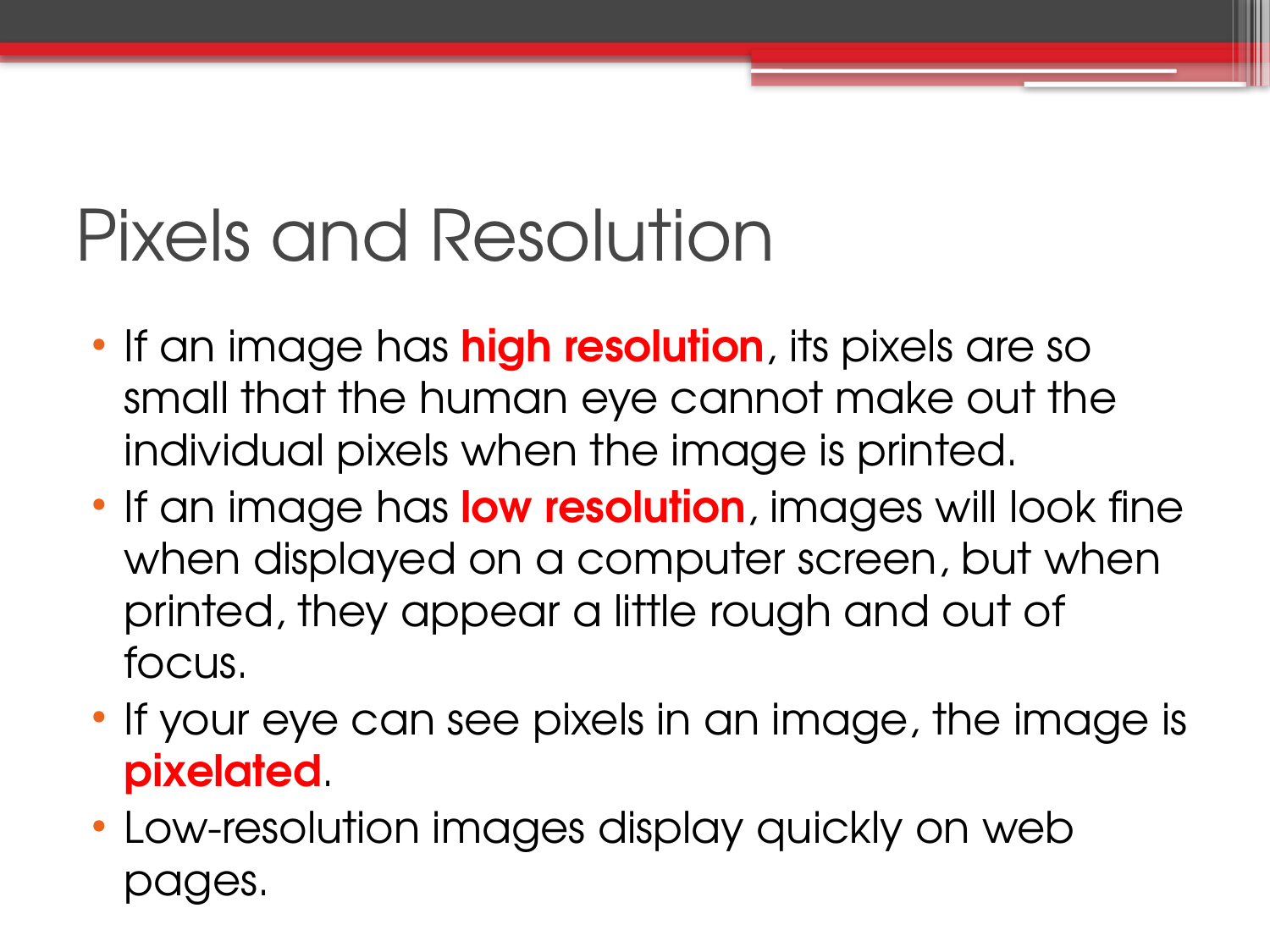

# Pixels and Resolution
If an image has high resolution, its pixels are so small that the human eye cannot make out the individual pixels when the image is printed.
If an image has low resolution, images will look fine when displayed on a computer screen, but when printed, they appear a little rough and out of focus.
If your eye can see pixels in an image, the image is pixelated.
Low-resolution images display quickly on web pages.